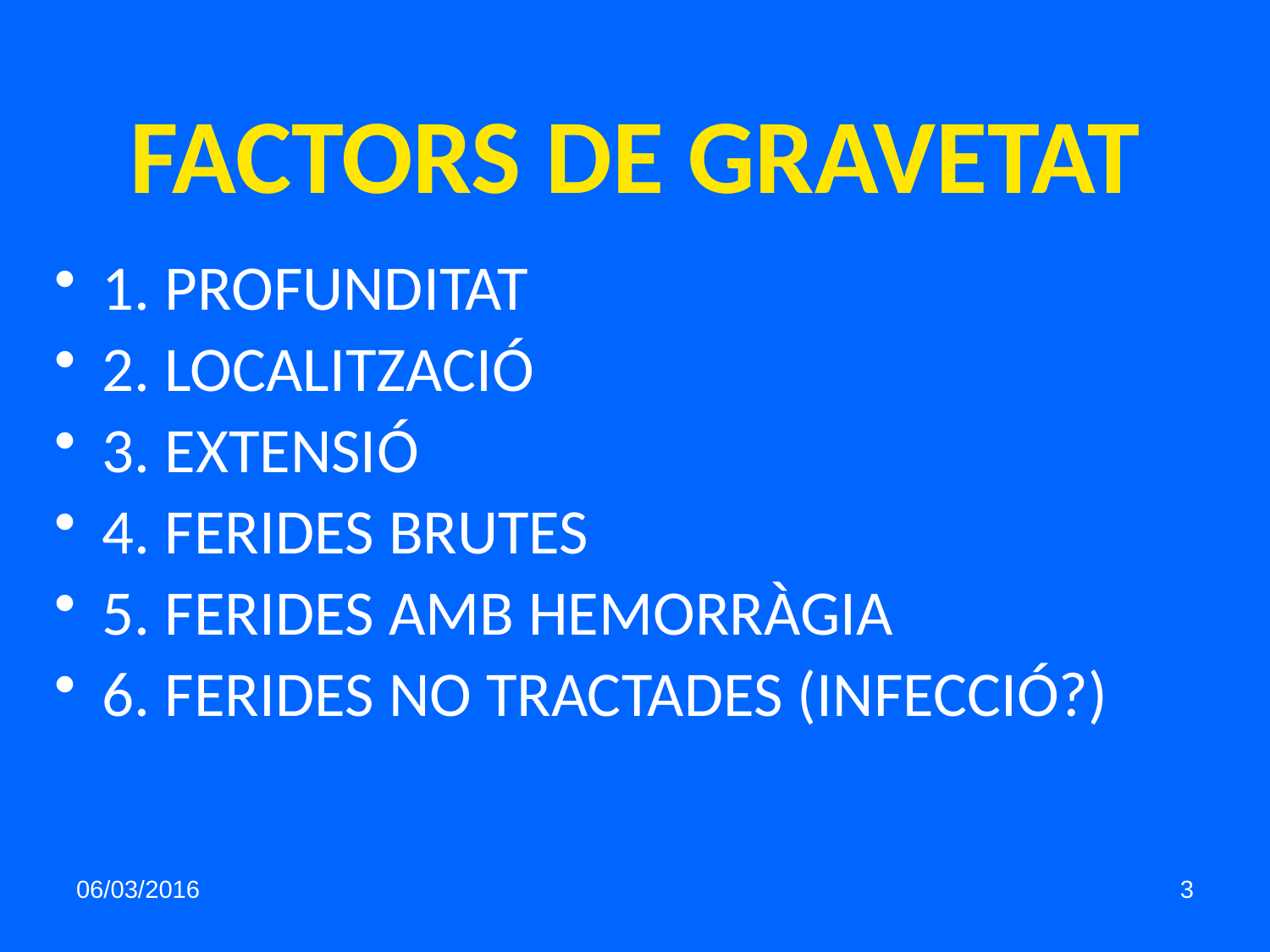

FACTORS DE GRAVETAT

1. PROFUNDITAT
2. LOCALITZACIÓ
3. EXTENSIÓ
4. FERIDES BRUTES
5. FERIDES AMB HEMORRÀGIA
6. FERIDES NO TRACTADES (INFECCIÓ?)
06/03/2016
3